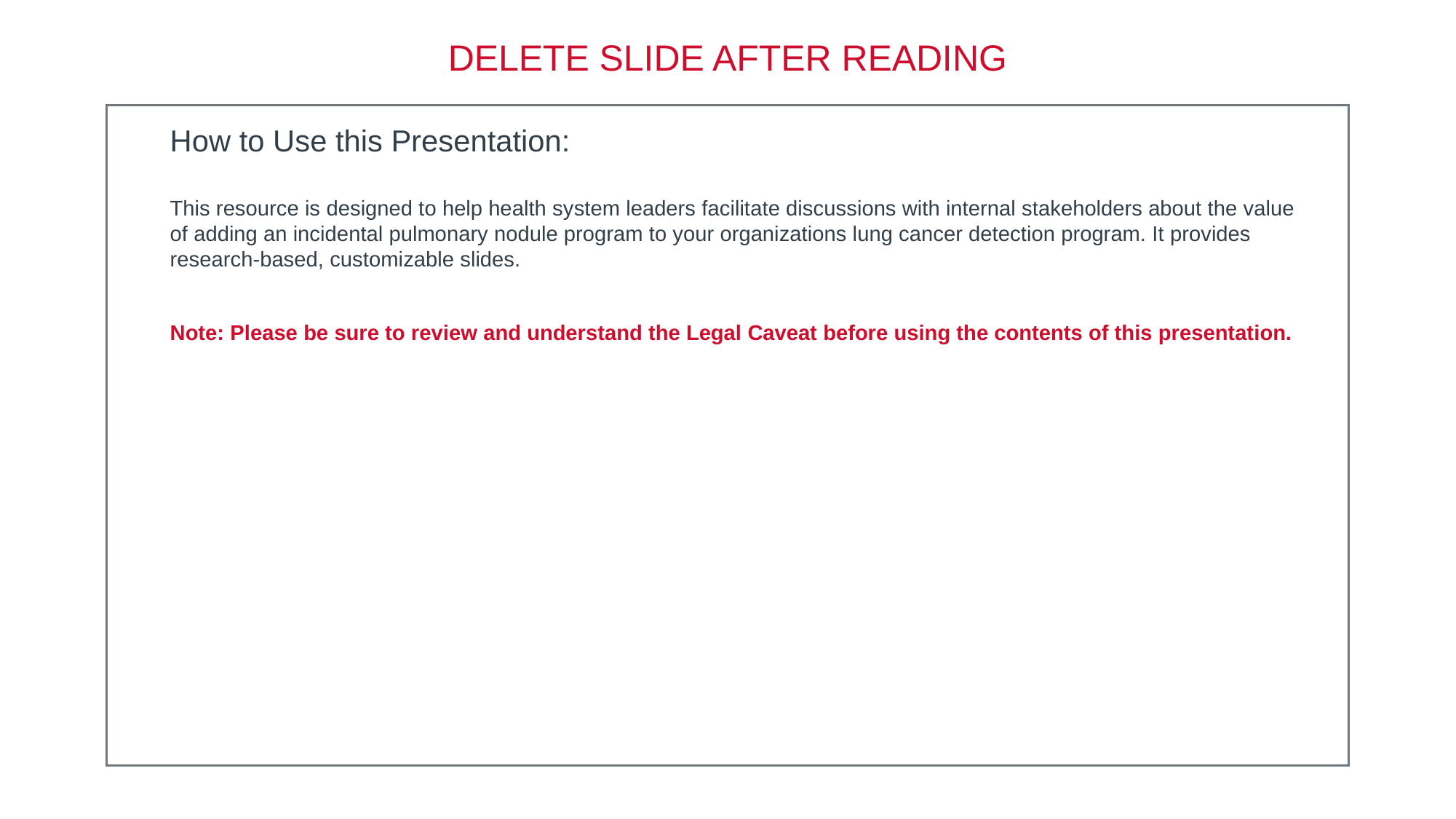

DELETE SLIDE AFTER READING

How to Use this Presentation:
This resource is designed to help health system leaders facilitate discussions with internal stakeholders about the value of adding an incidental pulmonary nodule program to your organizations lung cancer detection program. It provides research-based, customizable slides.
Note: Please be sure to review and understand the Legal Caveat before using the contents of this presentation.